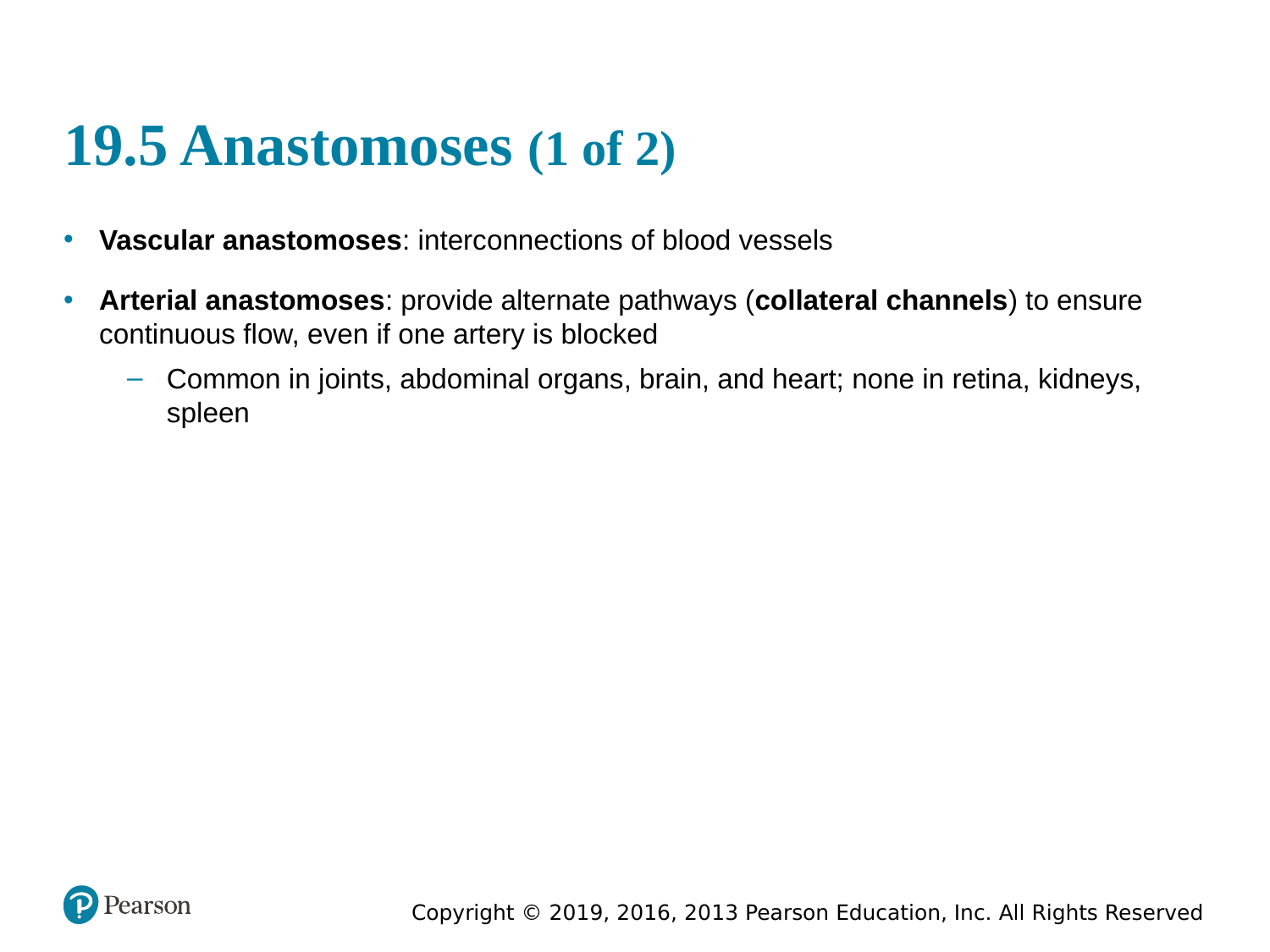

# 19.5 Anastomoses (1 of 2)
Vascular anastomoses: interconnections of blood vessels
Arterial anastomoses: provide alternate pathways (collateral channels) to ensure continuous flow, even if one artery is blocked
Common in joints, abdominal organs, brain, and heart; none in retina, kidneys, spleen